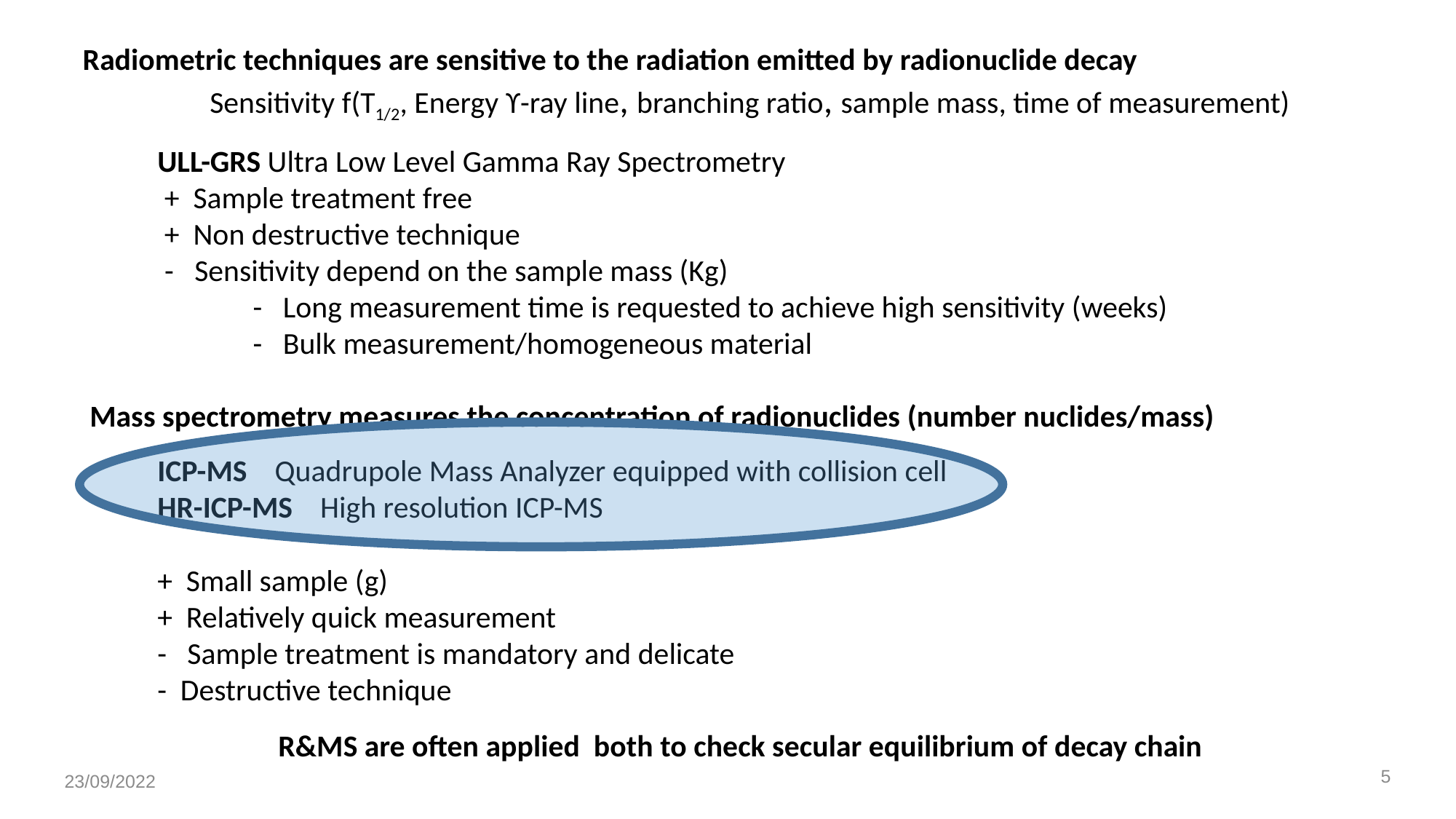

Radiometric techniques are sensitive to the radiation emitted by radionuclide decay
 Sensitivity f(T1/2, Energy ϒ-ray line, branching ratio, sample mass, time of measurement)

	ULL-GRS Ultra Low Level Gamma Ray Spectrometry
	 +  Sample treatment free
	 +  Non destructive technique
    -   Sensitivity depend on the sample mass (Kg)
	 -   Long measurement time is requested to achieve high sensitivity (weeks)
	 -   Bulk measurement/homogeneous material

      Mass spectrometry measures the concentration of radionuclides (number nuclides/mass)

	ICP-MS    Quadrupole Mass Analyzer equipped with collision cell
	HR-ICP-MS    High resolution ICP-MS

	+  Small sample (g)
	+  Relatively quick measurement
	-   Sample treatment is mandatory and delicate
	-  Destructive technique

R&MS are often applied  both to check secular equilibrium of decay chain
5
23/09/2022